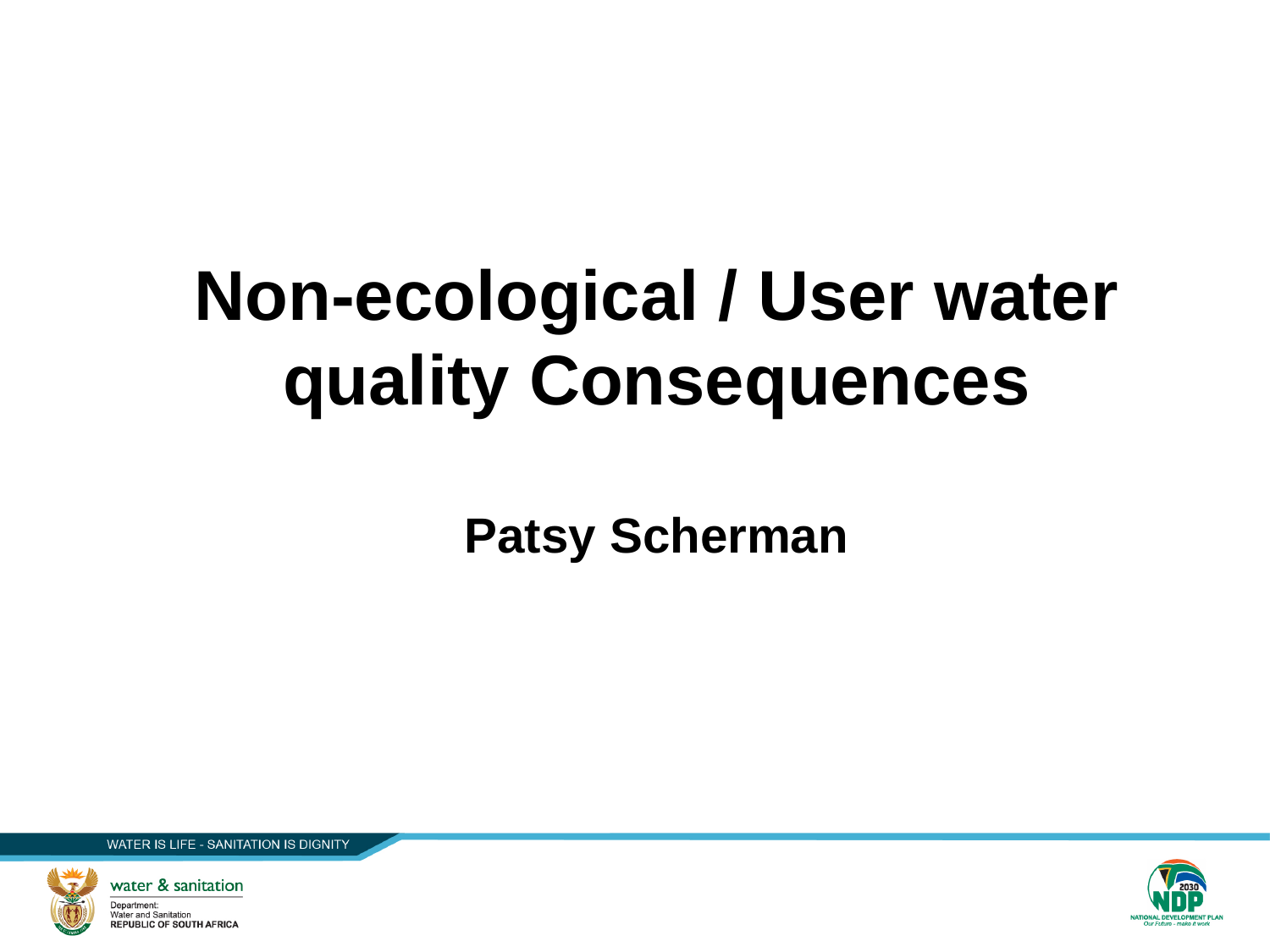

Non-ecological / User water quality Consequences

Patsy Scherman